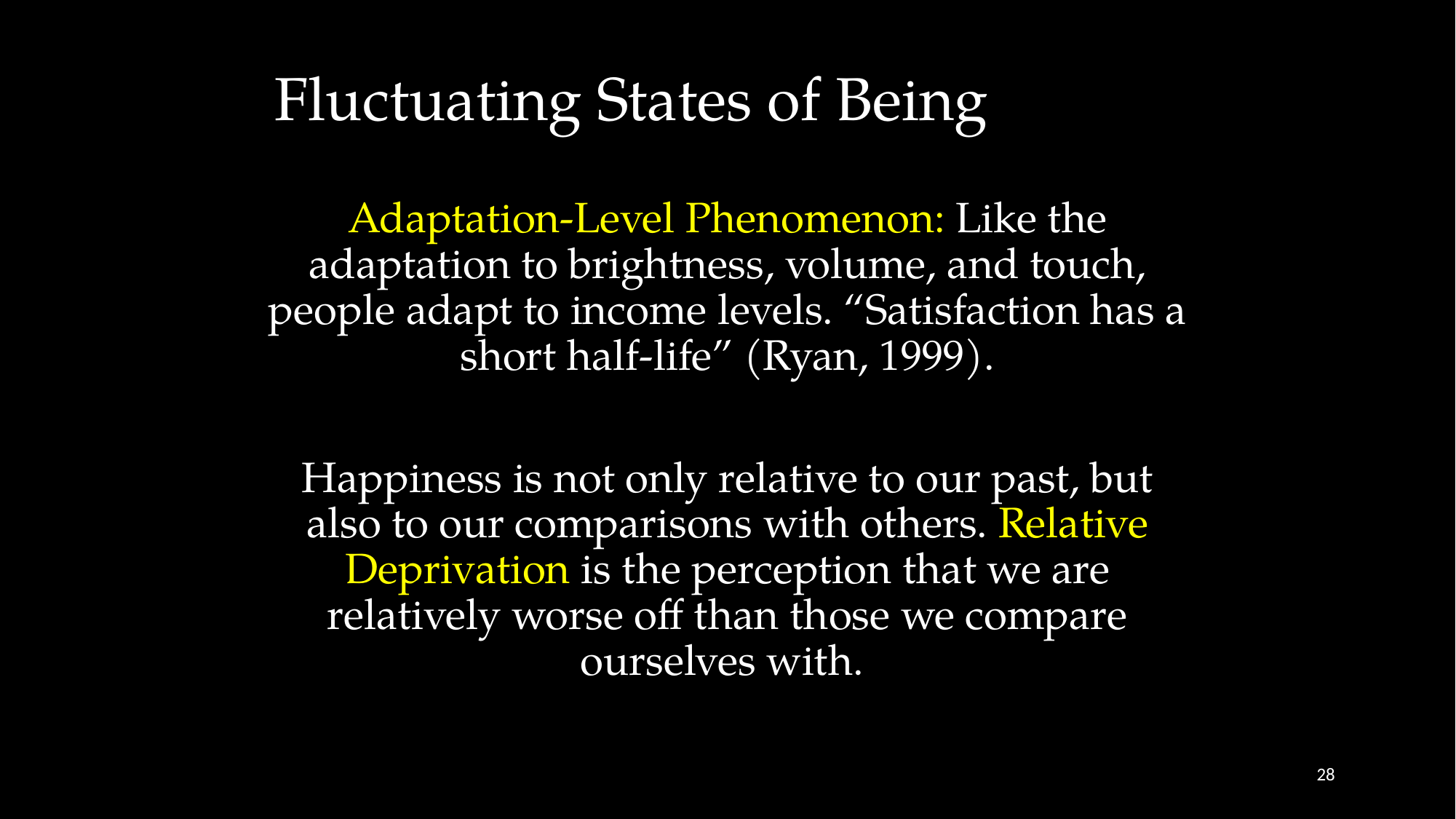

# Fluctuating States of Being
Adaptation-Level Phenomenon: Like the adaptation to brightness, volume, and touch, people adapt to income levels. “Satisfaction has a short half-life” (Ryan, 1999).

Happiness is not only relative to our past, but also to our comparisons with others. Relative Deprivation is the perception that we are relatively worse off than those we compare ourselves with.

28